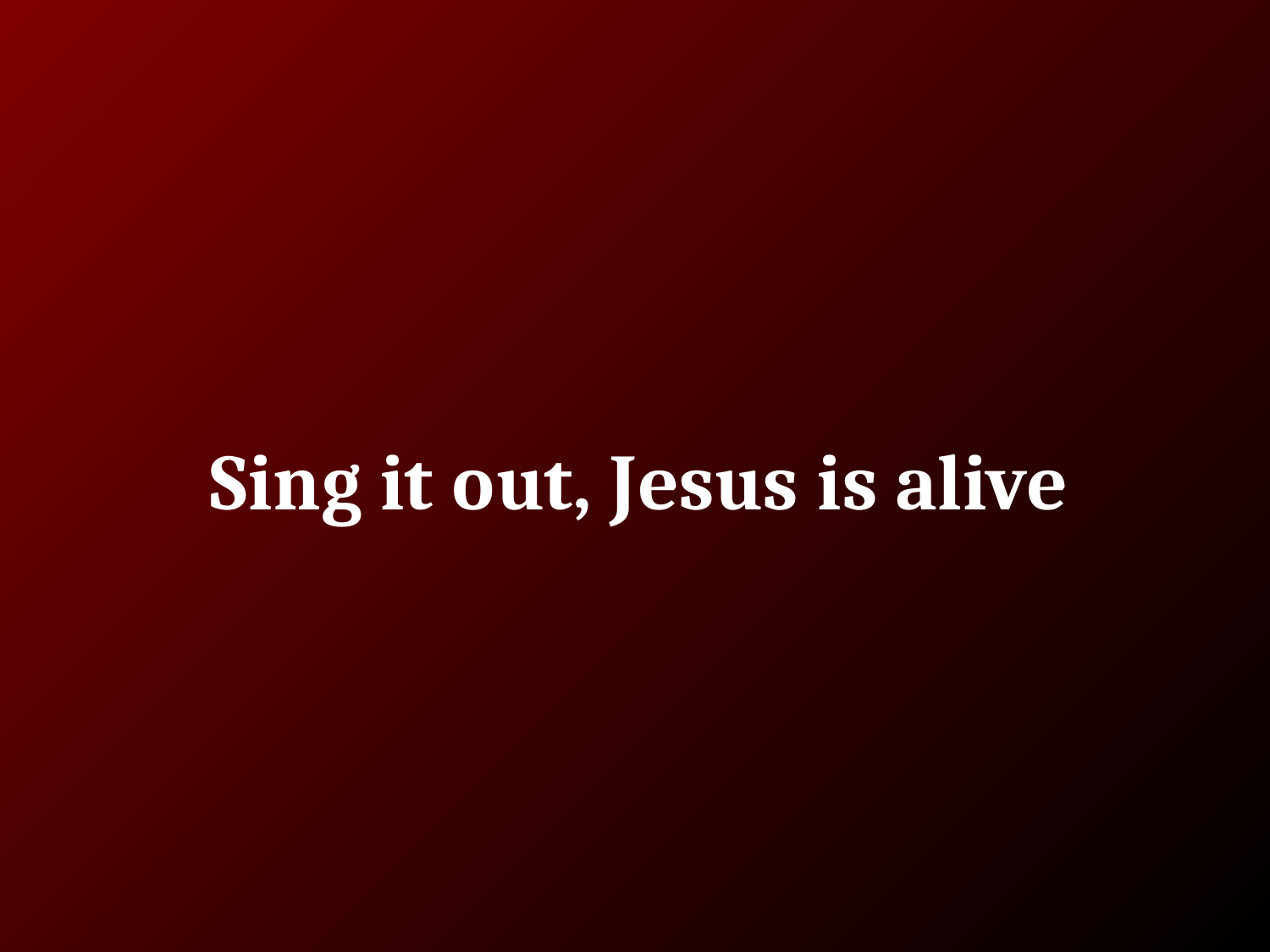

# Sing it out, Jesus is alive